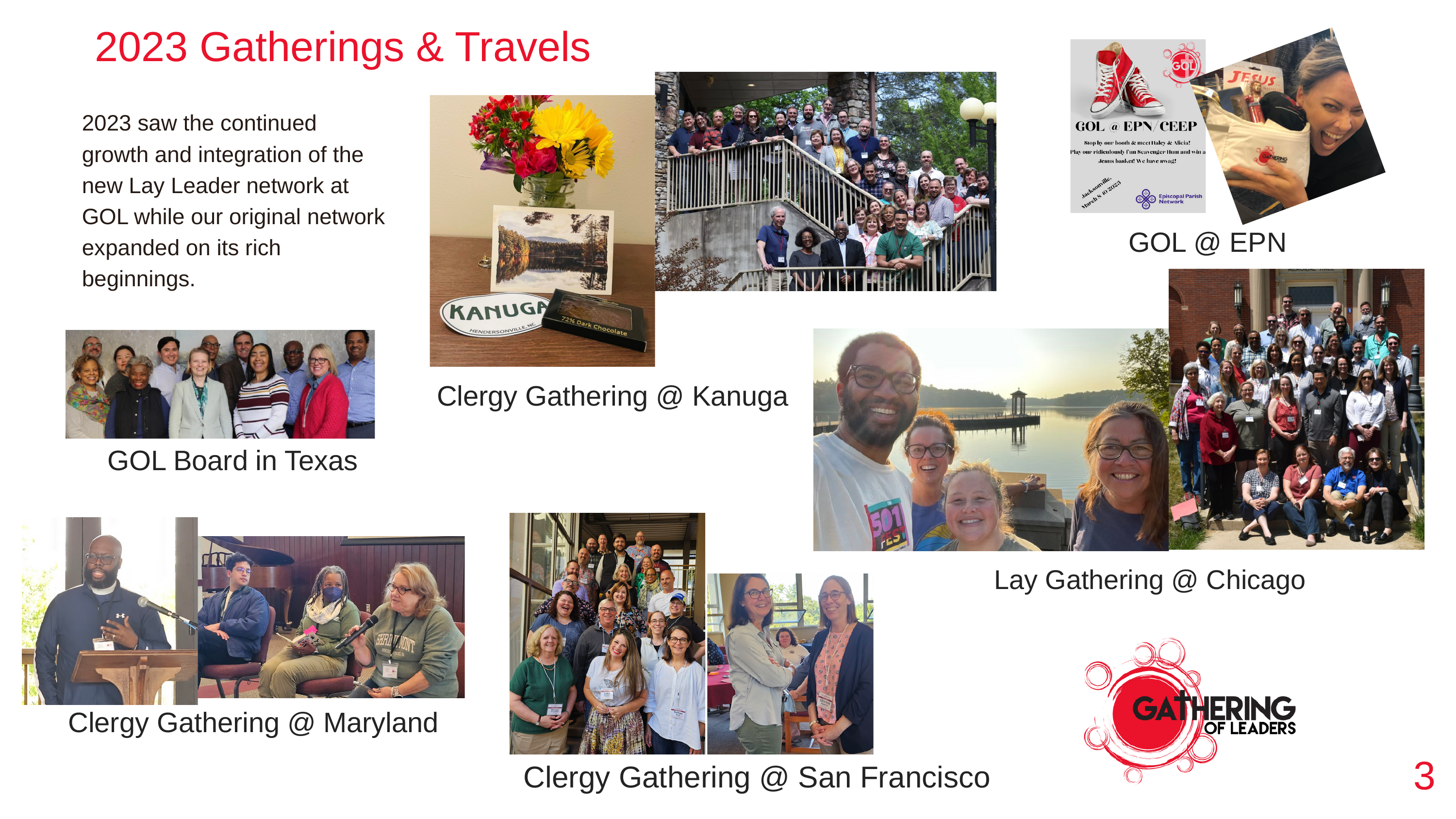

2023 Gatherings & Travels

2023 saw the continued growth and integration of the new Lay Leader network at GOL while our original network expanded on its rich beginnings.
GOL @ EPN

Clergy Gathering @ Kanuga
GOL Board in Texas

Lay Gathering @ Chicago

Clergy Gathering @ Maryland
3
Clergy Gathering @ San Francisco